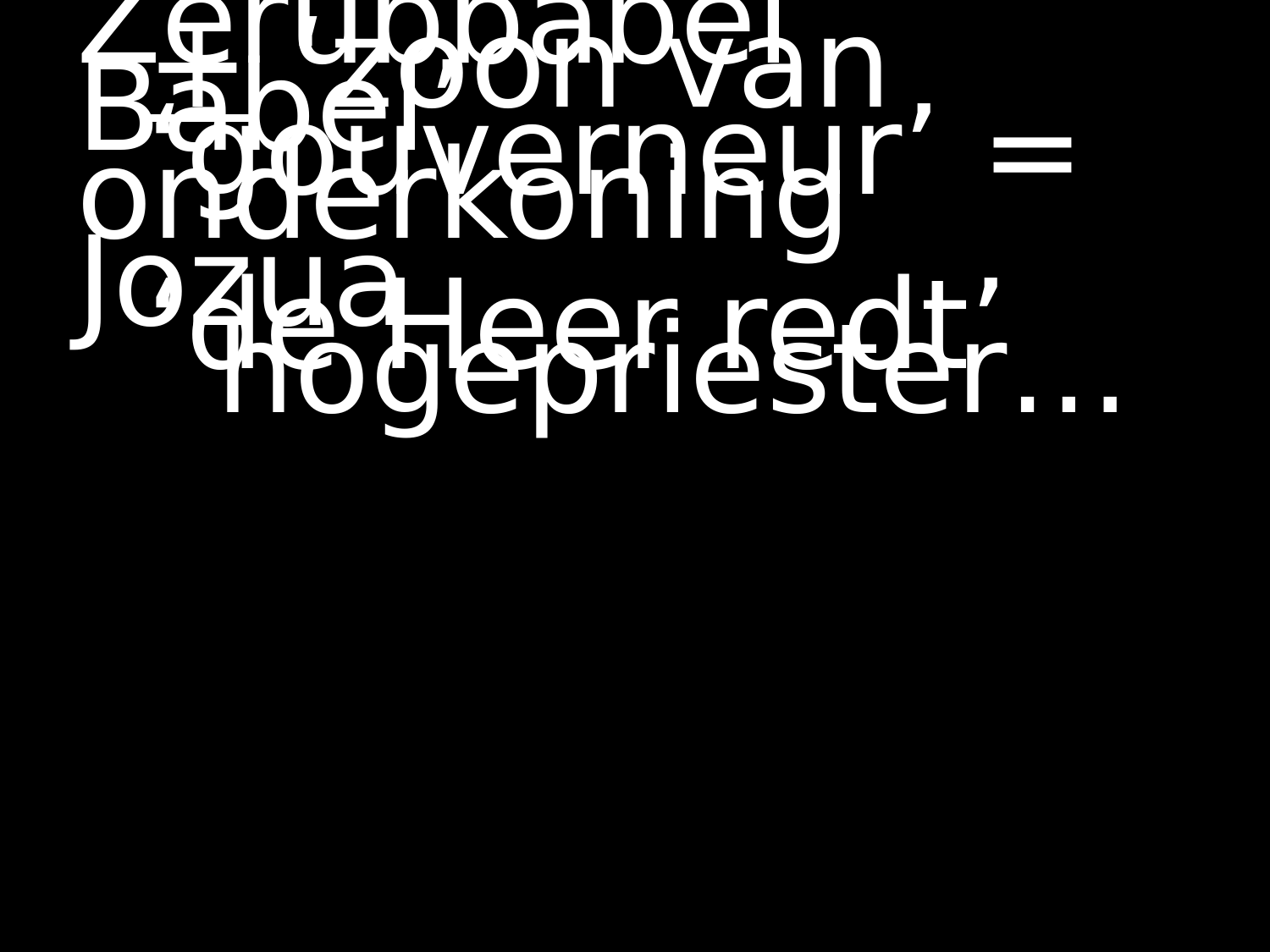

#
Zerubbabel
	+ ‘zoon van Babel’
	‘gouverneur’ = onderkoning

Jozua
	‘de Heer redt’
  	hogepriester…